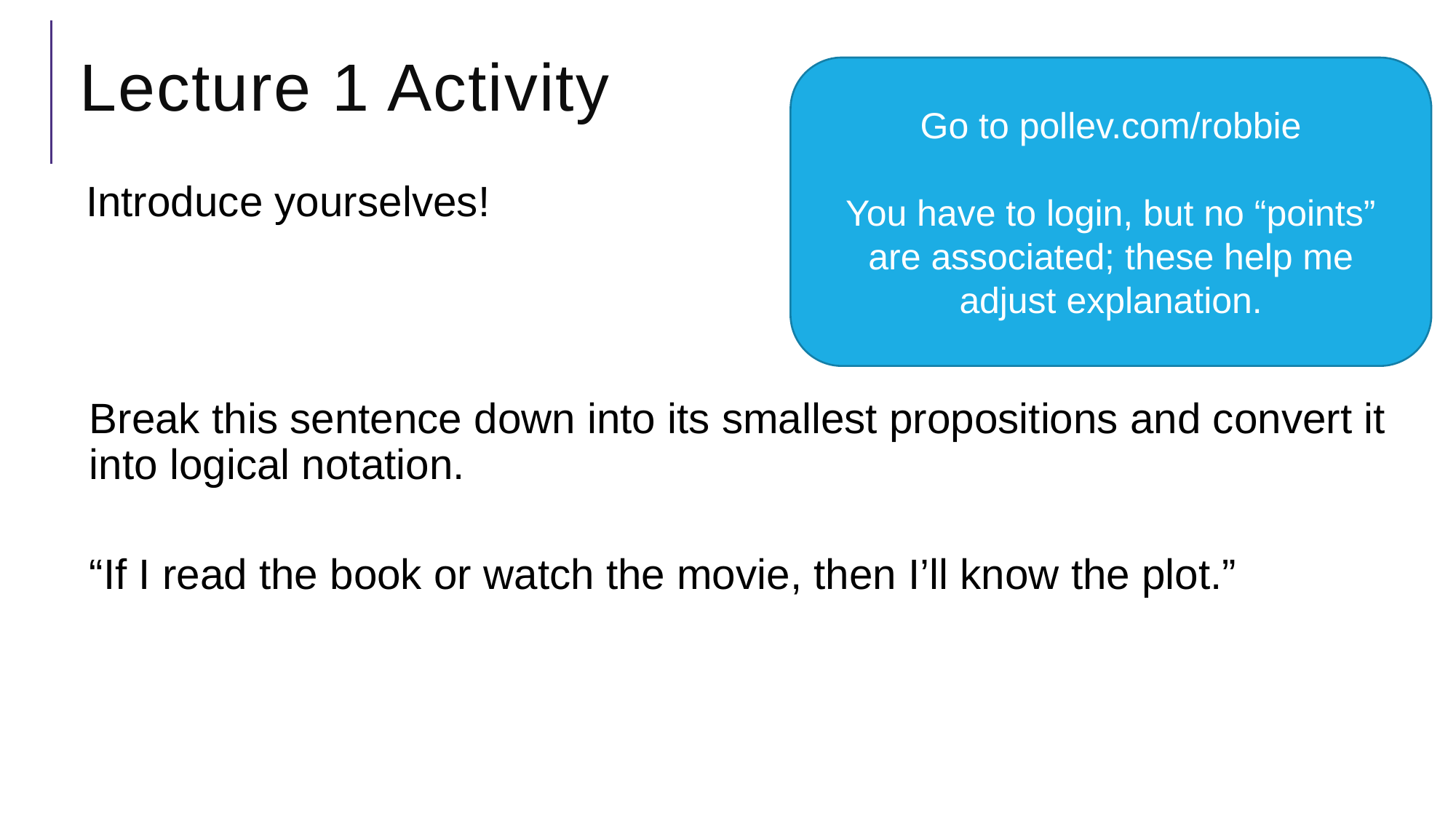

# Lecture 1 Activity
Go to pollev.com/robbie

You have to login, but no “points” are associated; these help me adjust explanation.
Introduce yourselves!

Break this sentence down into its smallest propositions and convert it into logical notation.

“If I read the book or watch the movie, then I’ll know the plot.”